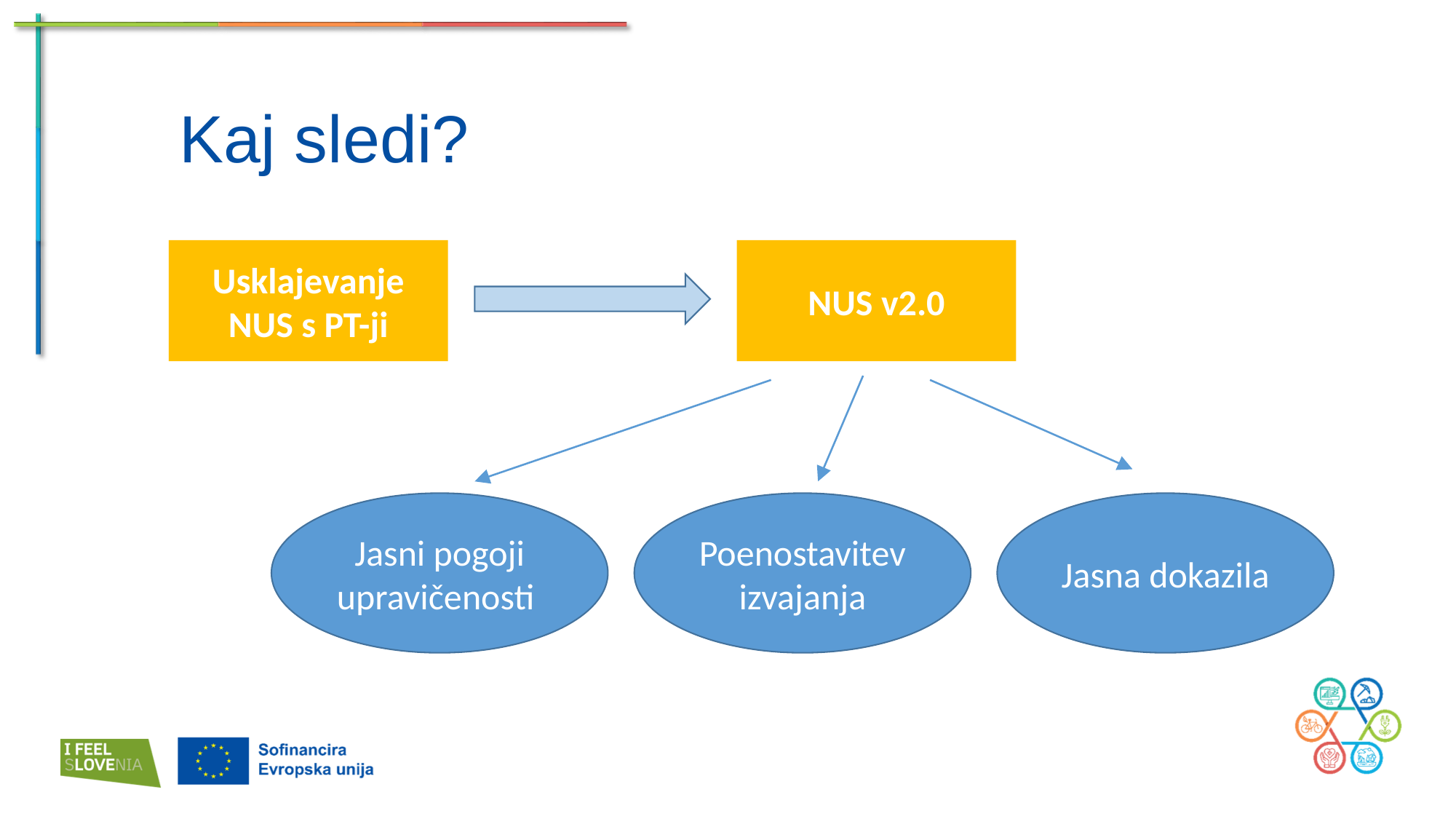

Kaj sledi?

Usklajevanje NUS s PT-ji
NUS v2.0

Jasni pogoji upravičenosti
Poenostavitev izvajanja
Jasna dokazila